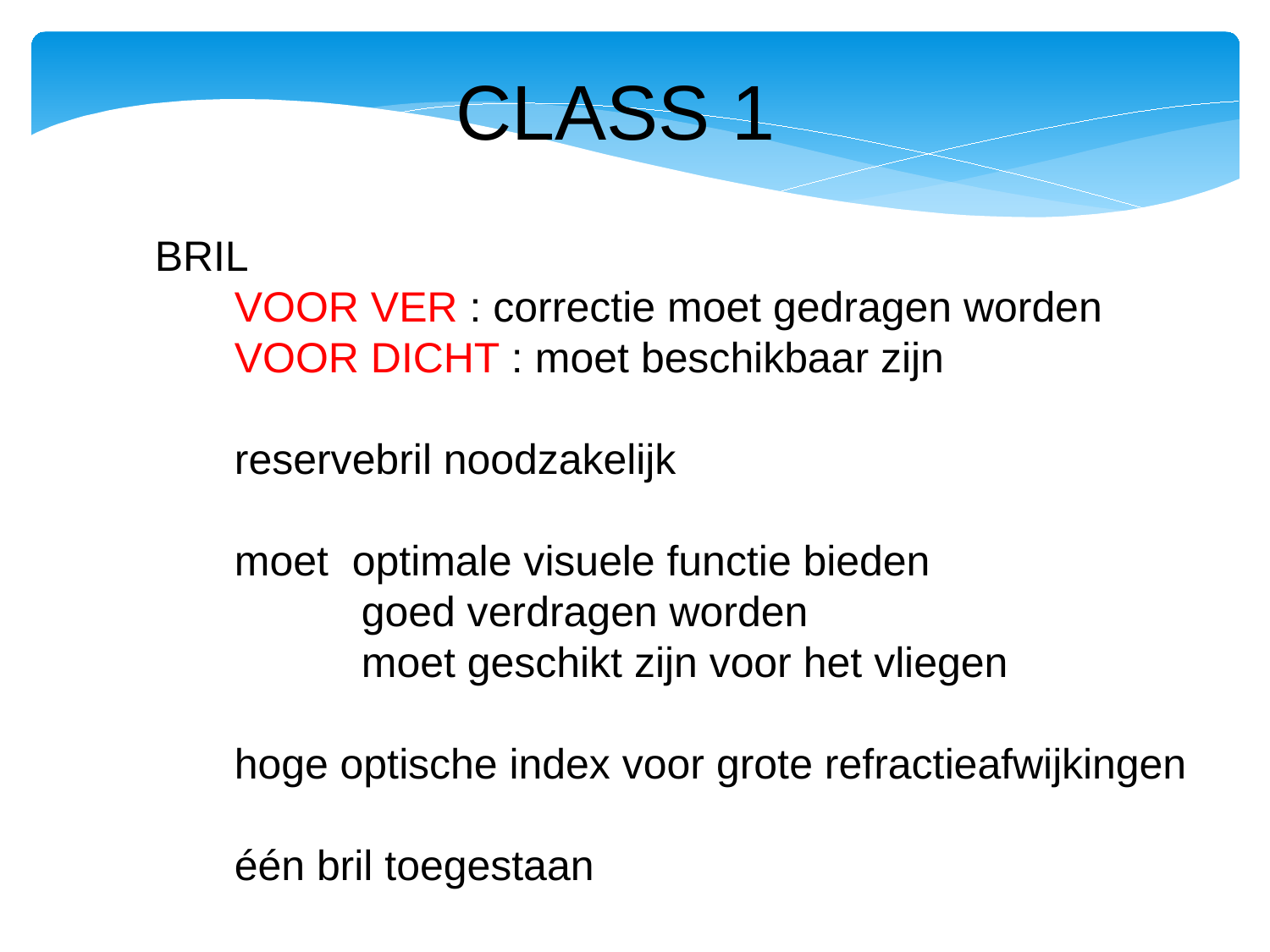

CLASS 1

    BRIL
	VOOR VER : correctie moet gedragen worden
	VOOR DICHT : moet beschikbaar zijn

	reservebril noodzakelijk

	moet  optimale visuele functie bieden
		goed verdragen worden
		moet geschikt zijn voor het vliegen

	hoge optische index voor grote refractieafwijkingen

	één bril toegestaan